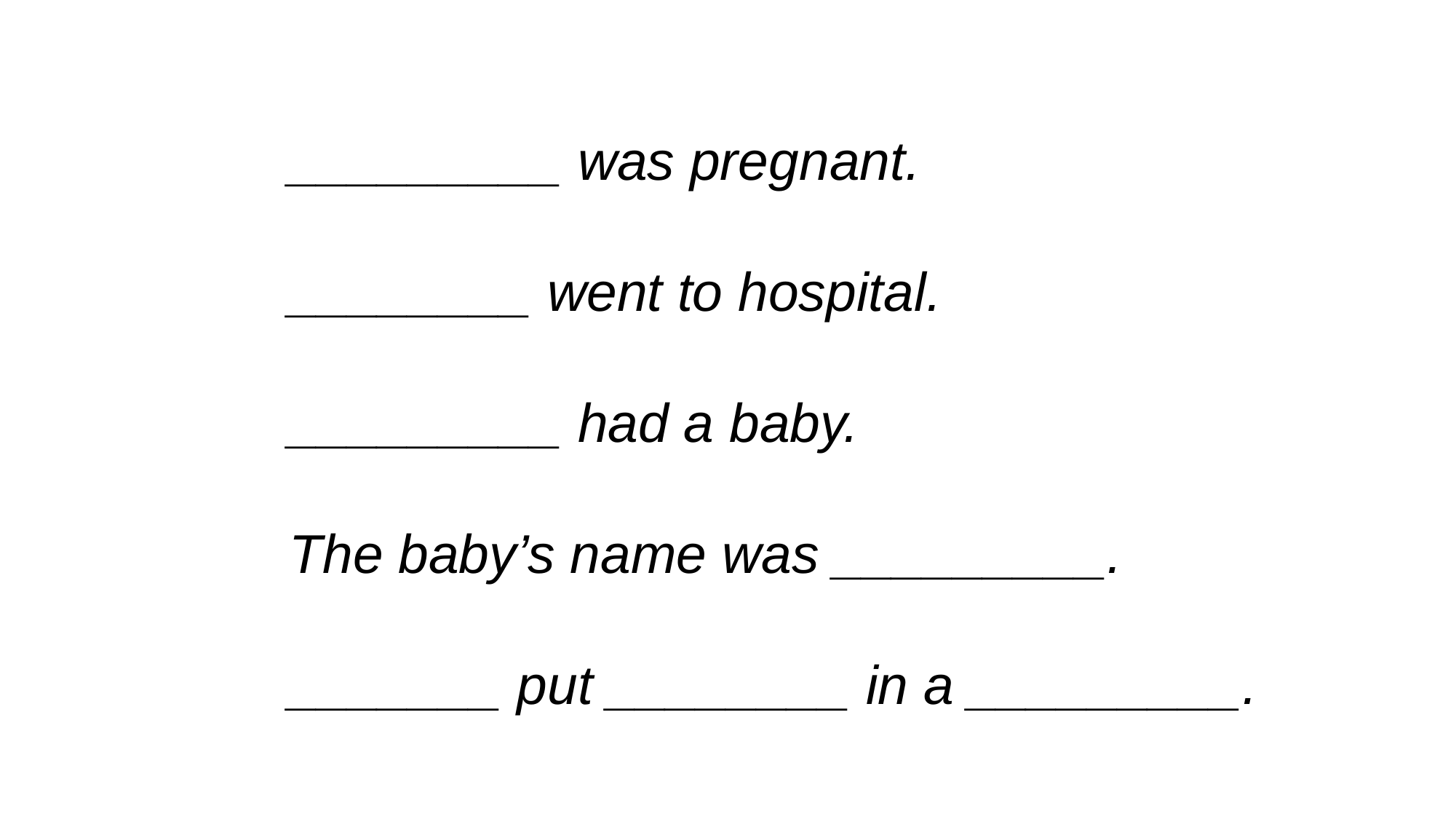

_________ was pregnant.
________ went to hospital.
_________ had a baby.
The baby’s name was _________.
_______ put ________ in a _________.